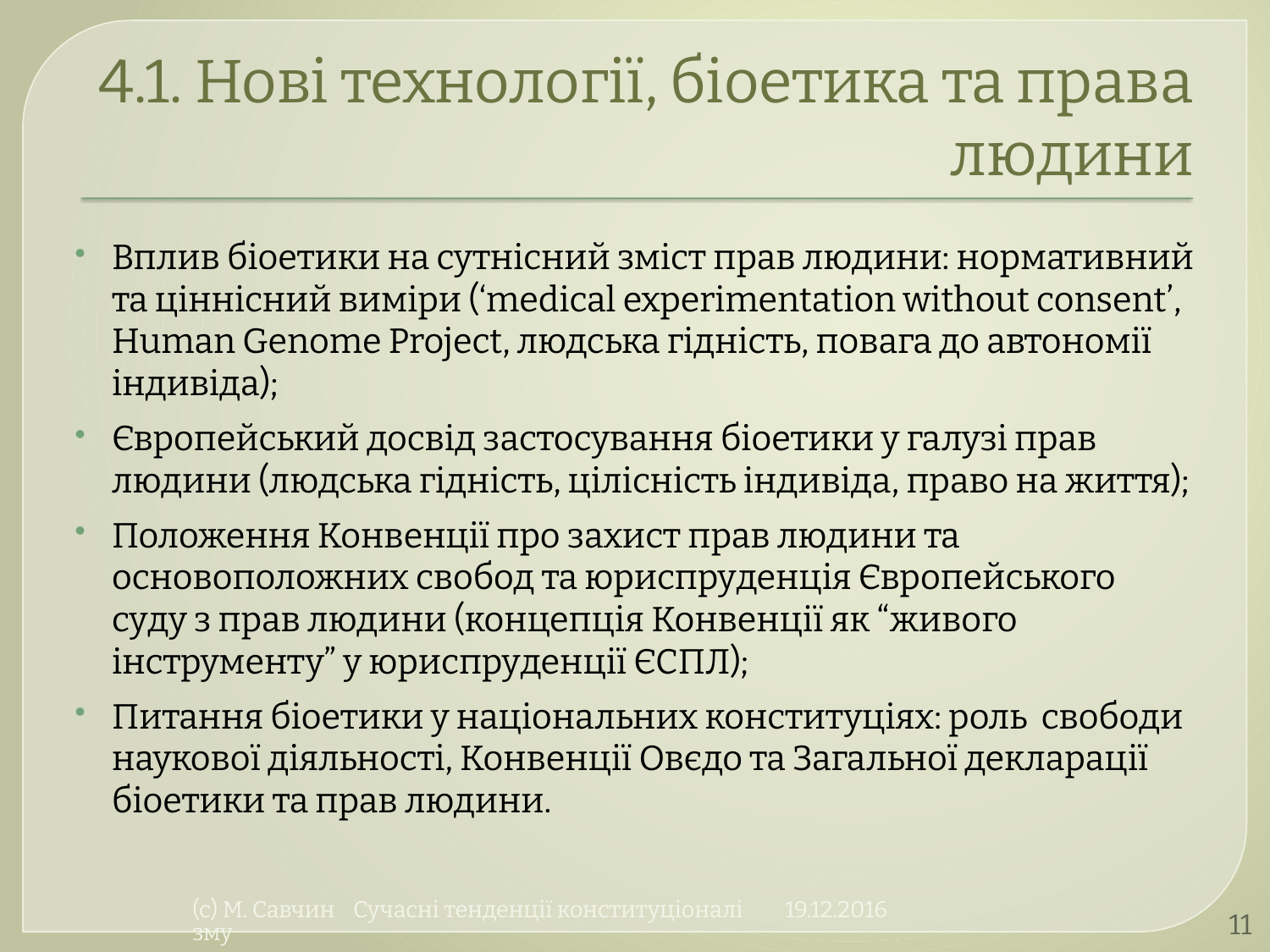

# 4.1. Нові технології, біоетика та права людини
Вплив біоетики на сутнісний зміст прав людини: нормативний та ціннісний виміри (‘medical experimentation without consent’, Human Genome Project, людська гідність, повага до автономії індивіда);
Європейський досвід застосування біоетики у галузі прав людини (людська гідність, цілісність індивіда, право на життя);
Положення Конвенції про захист прав людини та основоположних свобод та юриспруденція Європейського суду з прав людини (концепція Конвенції як “живого інструменту” у юриспруденції ЄСПЛ);
Питання біоетики у національних конституціях: роль  свободи наукової діяльності, Конвенції Овєдо та Загальної декларації біоетики та прав людини.
(с) М. Савчин    Сучасні тенденції конституціоналізму
19.12.2016
11